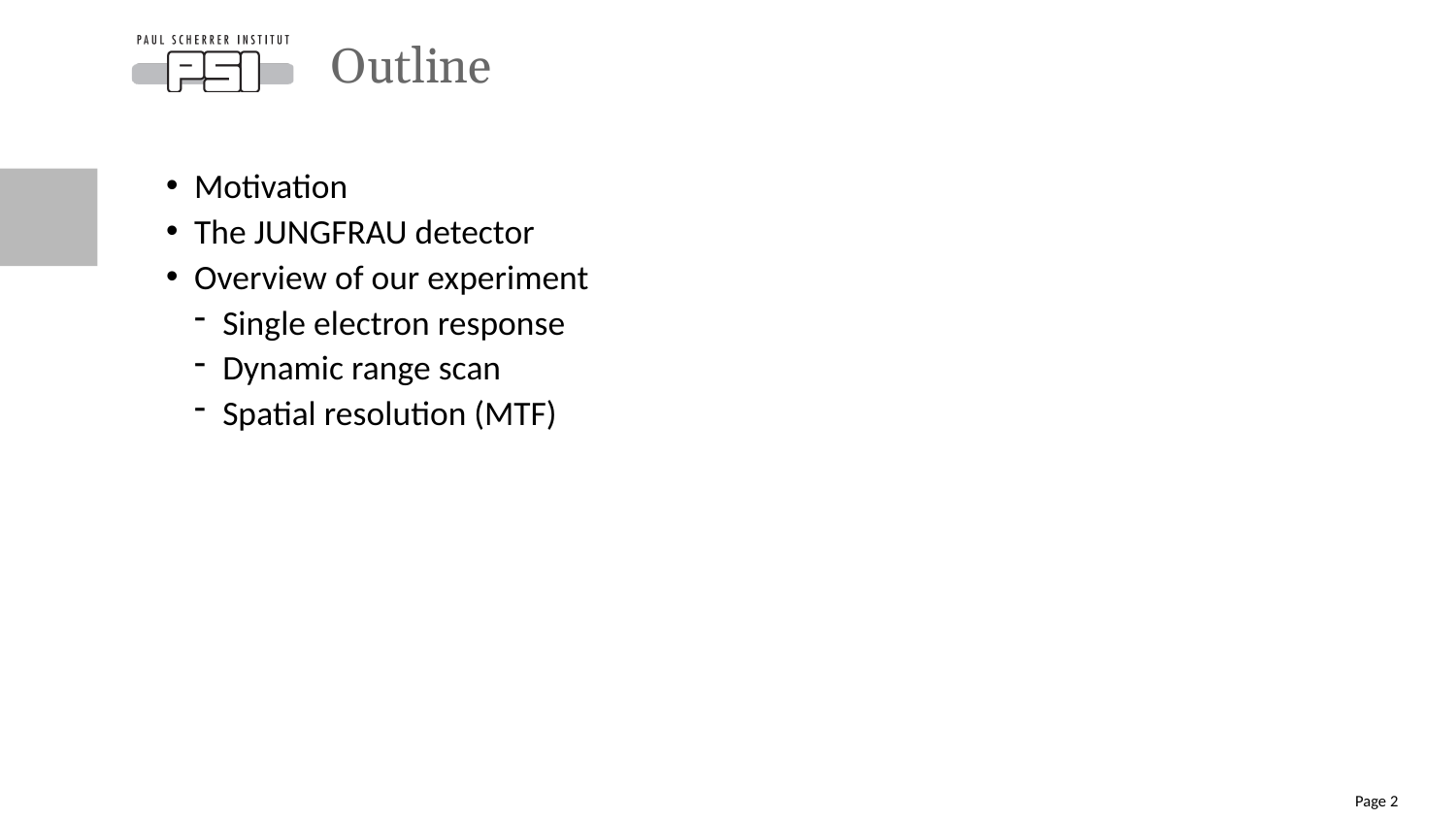

# Outline
Motivation
The JUNGFRAU detector
Overview of our experiment
Single electron response
Dynamic range scan
Spatial resolution (MTF)
Page 2